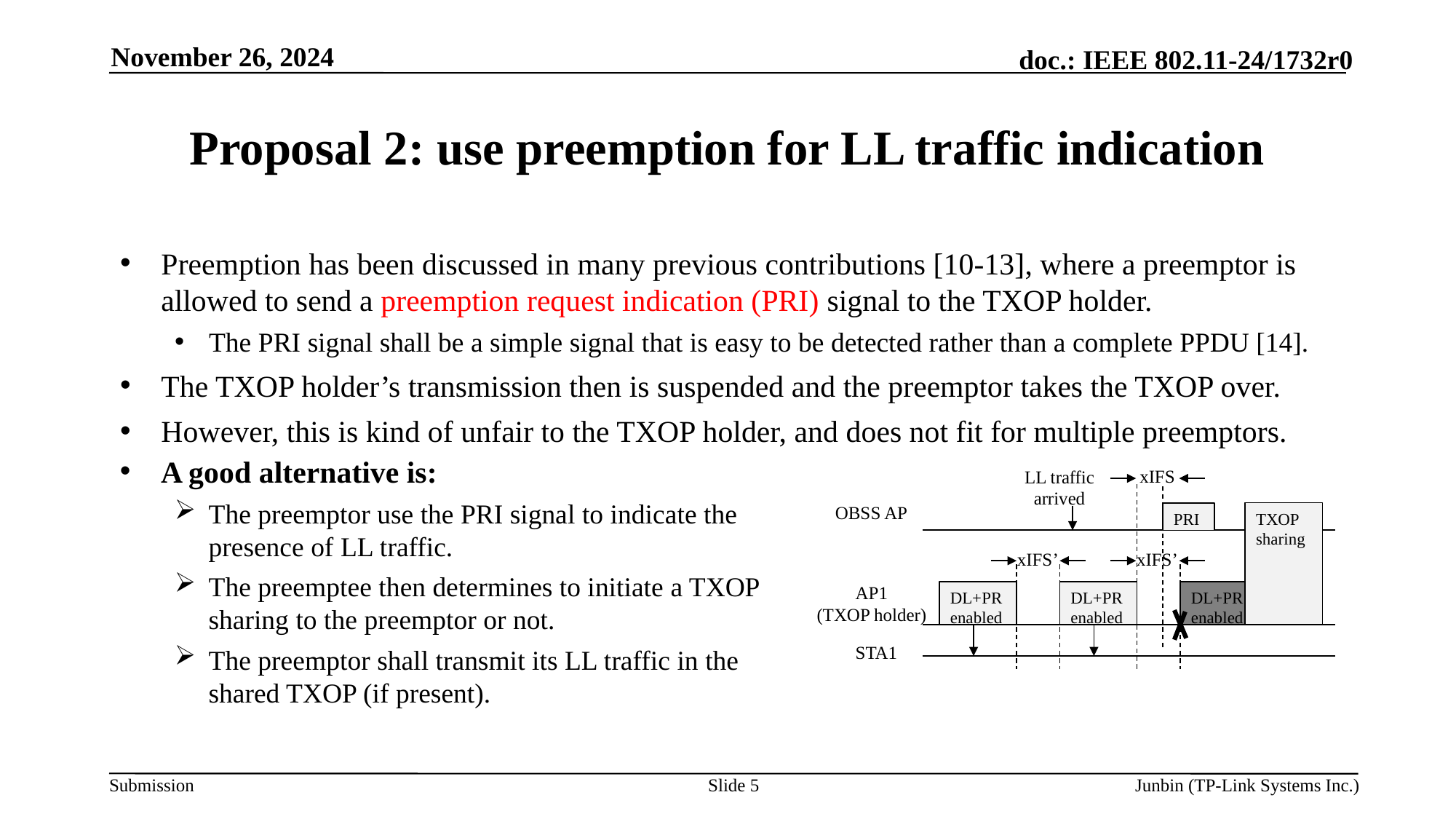

November 26, 2024
# Proposal 2: use preemption for LL traffic indication
Preemption has been discussed in many previous contributions [10-13], where a preemptor is allowed to send a preemption request indication (PRI) signal to the TXOP holder.
The PRI signal shall be a simple signal that is easy to be detected rather than a complete PPDU [14].
The TXOP holder’s transmission then is suspended and the preemptor takes the TXOP over.
However, this is kind of unfair to the TXOP holder, and does not fit for multiple preemptors.
A good alternative is:
The preemptor use the PRI signal to indicate the presence of LL traffic.
The preemptee then determines to initiate a TXOP sharing to the preemptor or not.
The preemptor shall transmit its LL traffic in the shared TXOP (if present).
xIFS
LL traffic arrived
OBSS AP
PRI
TXOP sharing
xIFS’
xIFS’
AP1
(TXOP holder)
DL+PR enabled
DL+PR enabled
DL+PR enabled
STA1
Slide 5
Junbin (TP-Link Systems Inc.)